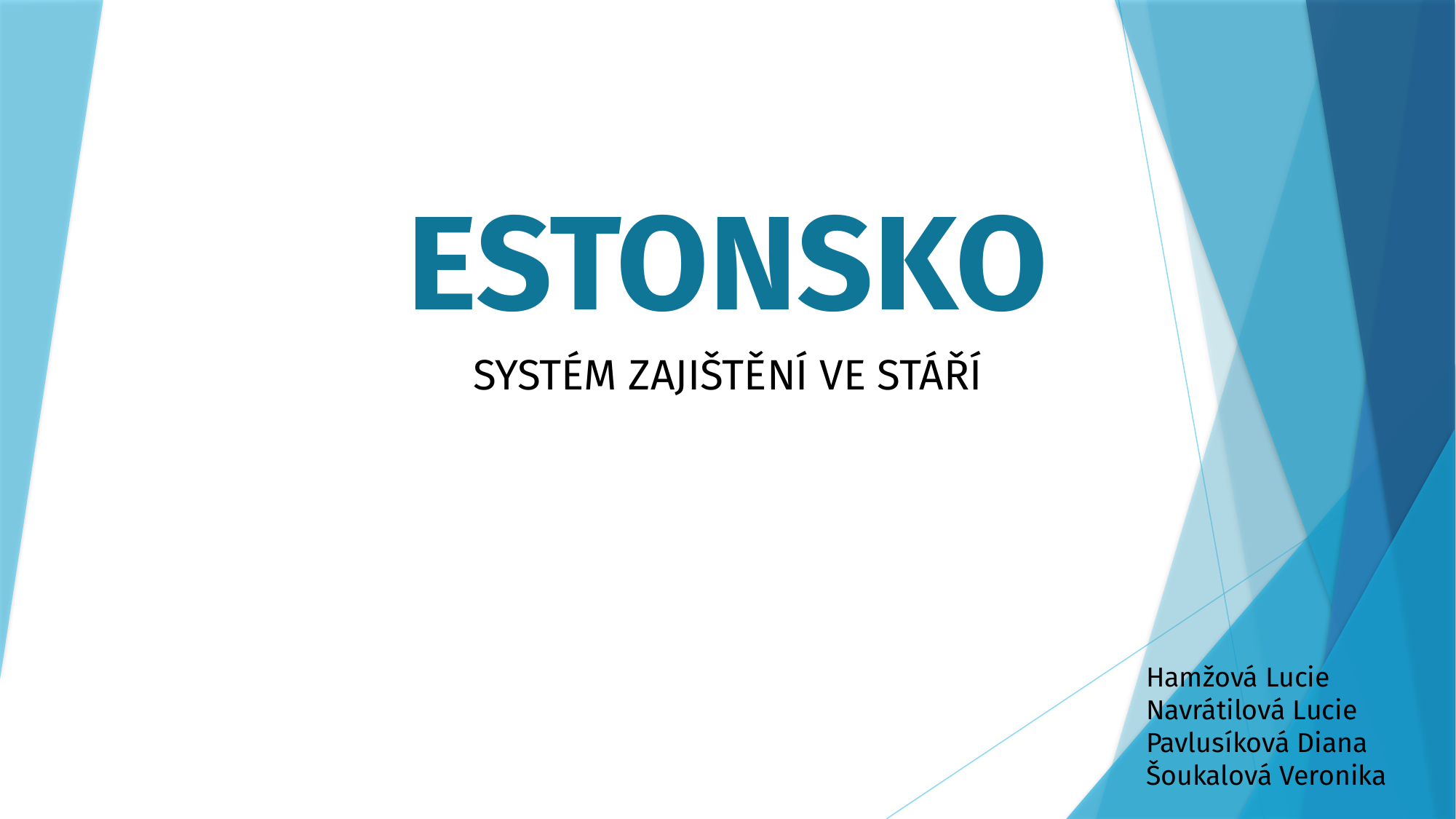

# ESTONSKO
SYSTÉM ZAJIŠTĚNÍ VE STÁŘÍ
Hamžová Lucie
Navrátilová Lucie
Pavlusíková Diana
Šoukalová Veronika